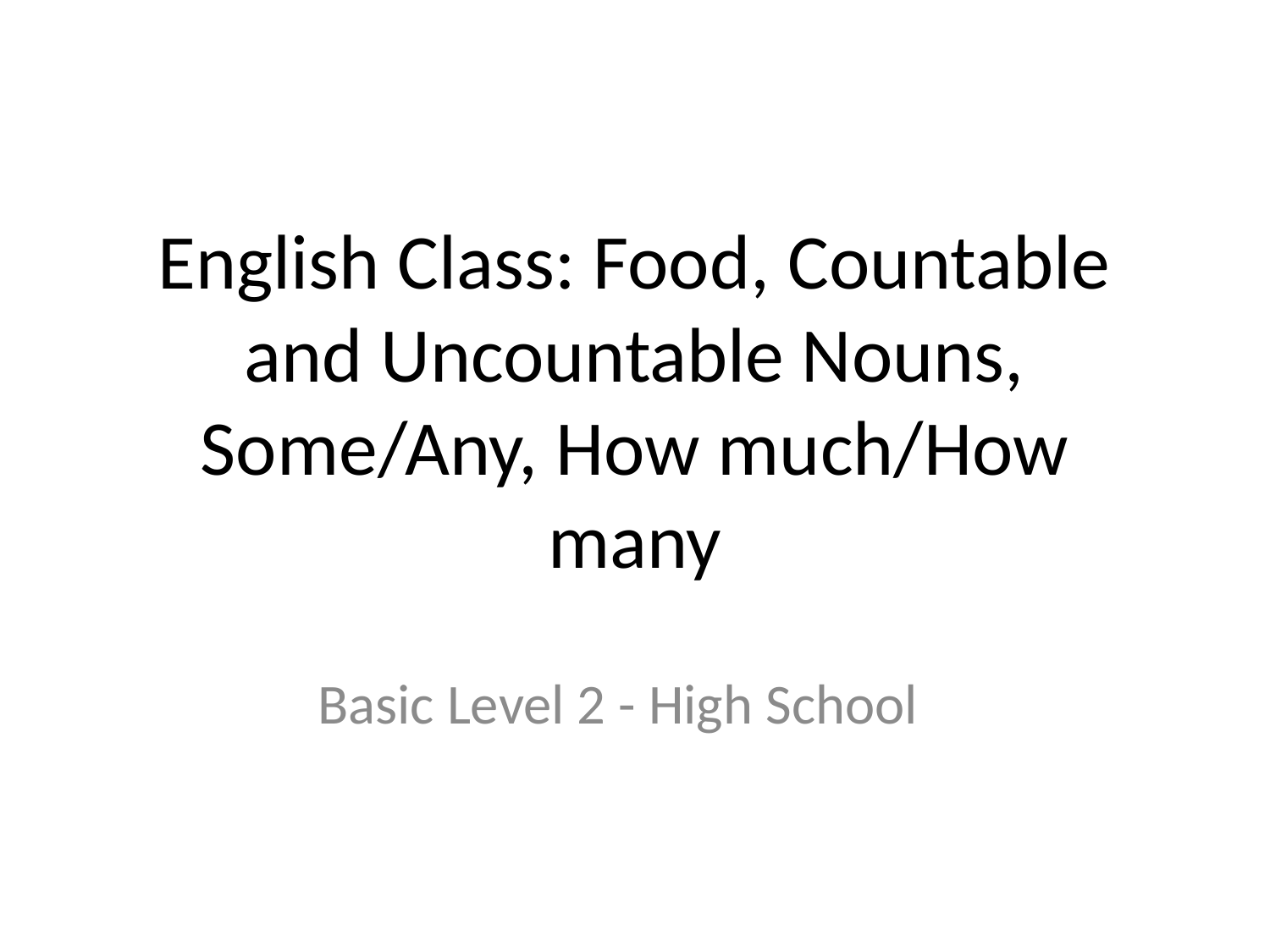

# English Class: Food, Countable and Uncountable Nouns, Some/Any, How much/How many
Basic Level 2 - High School